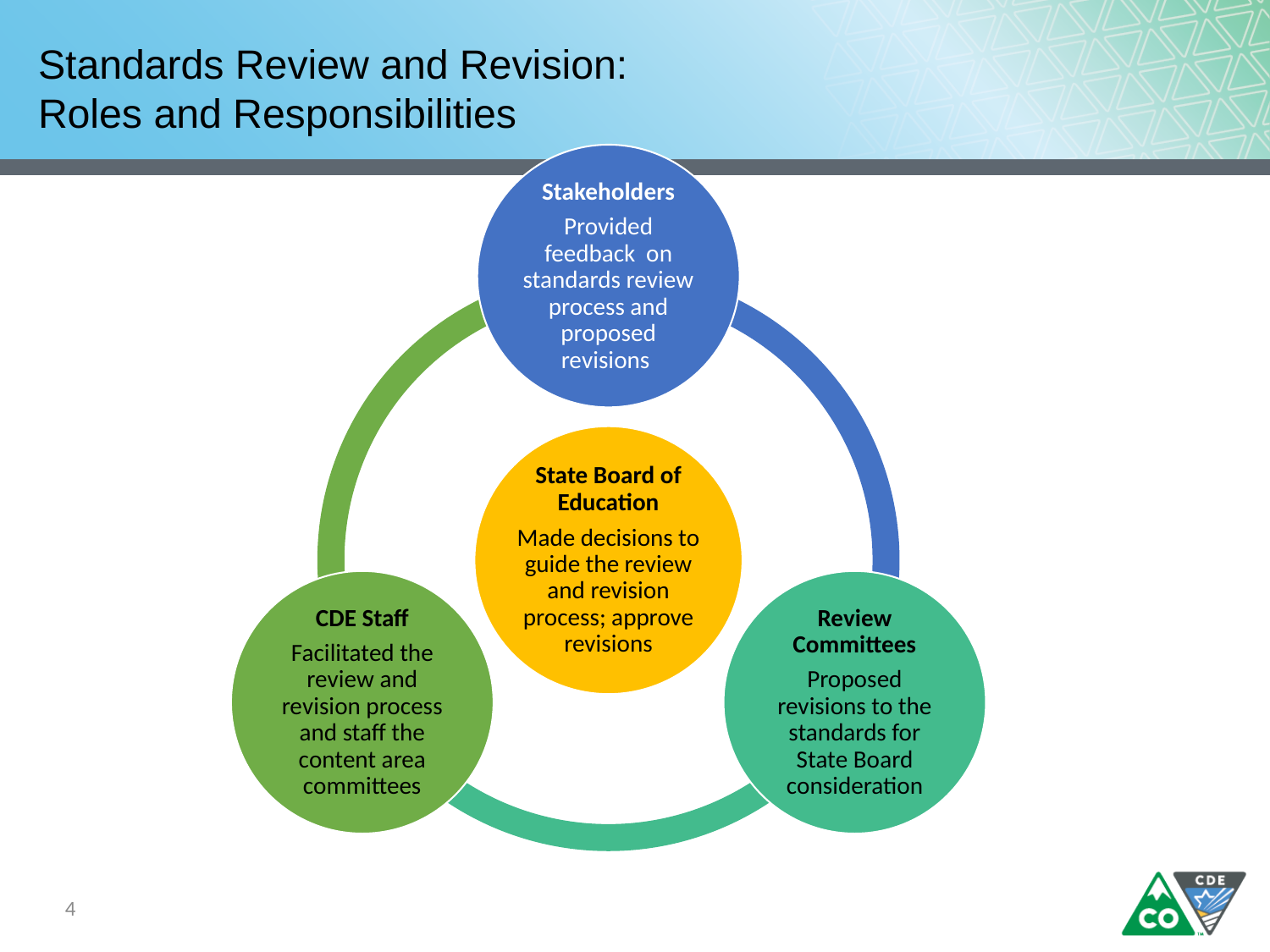

# Standards Review and Revision: Roles and Responsibilities
State Board of Education
Made decisions to guide the review and revision process; approve revisions
Stakeholders
Provided feedback  on standards review process and proposed revisions
Review Committees
Proposed revisions to the standards for State Board consideration
CDE Staff
Facilitated the review and revision process and staff the content area committees

4